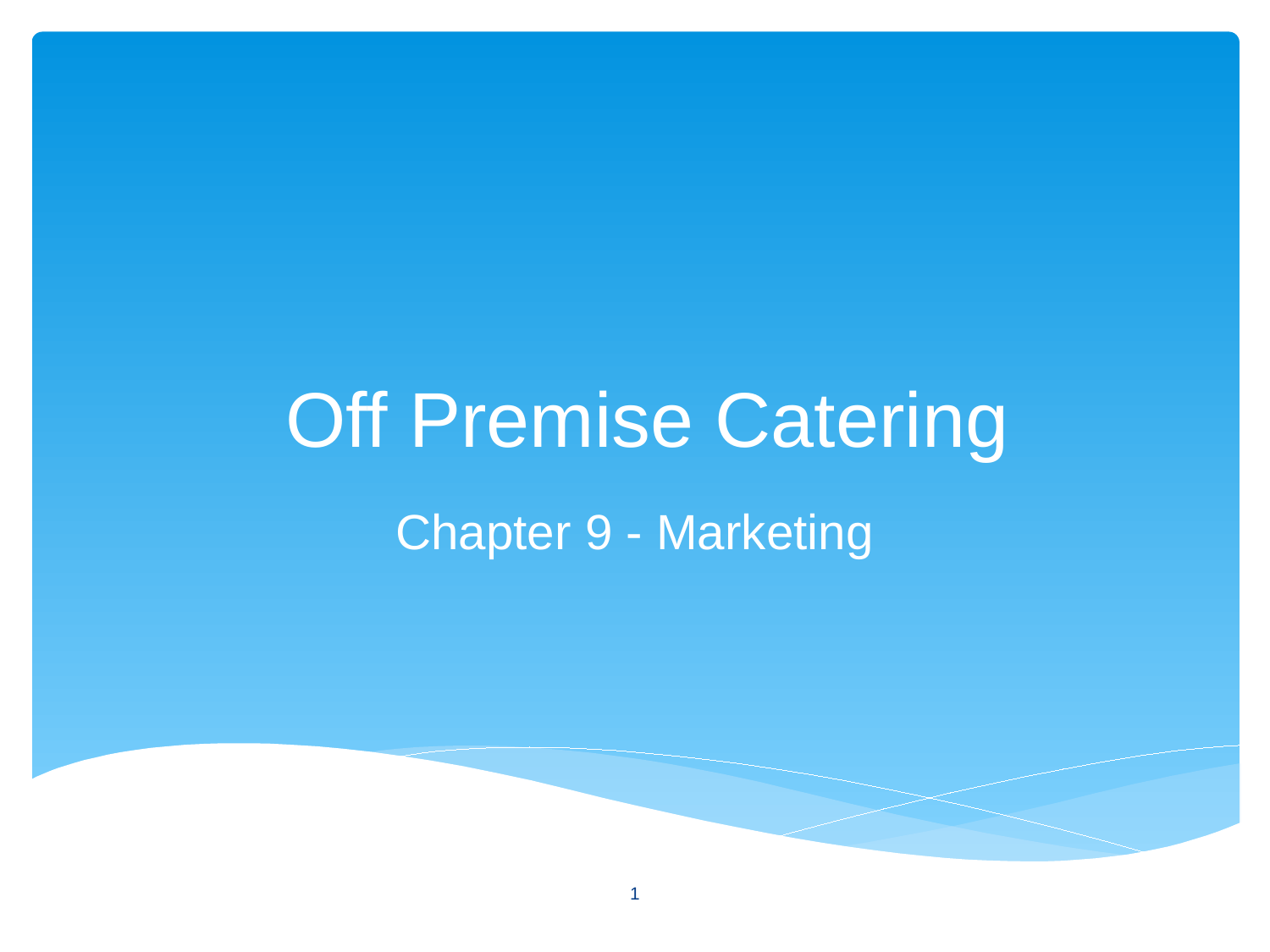

# Off Premise Catering
Chapter 9 - Marketing
1